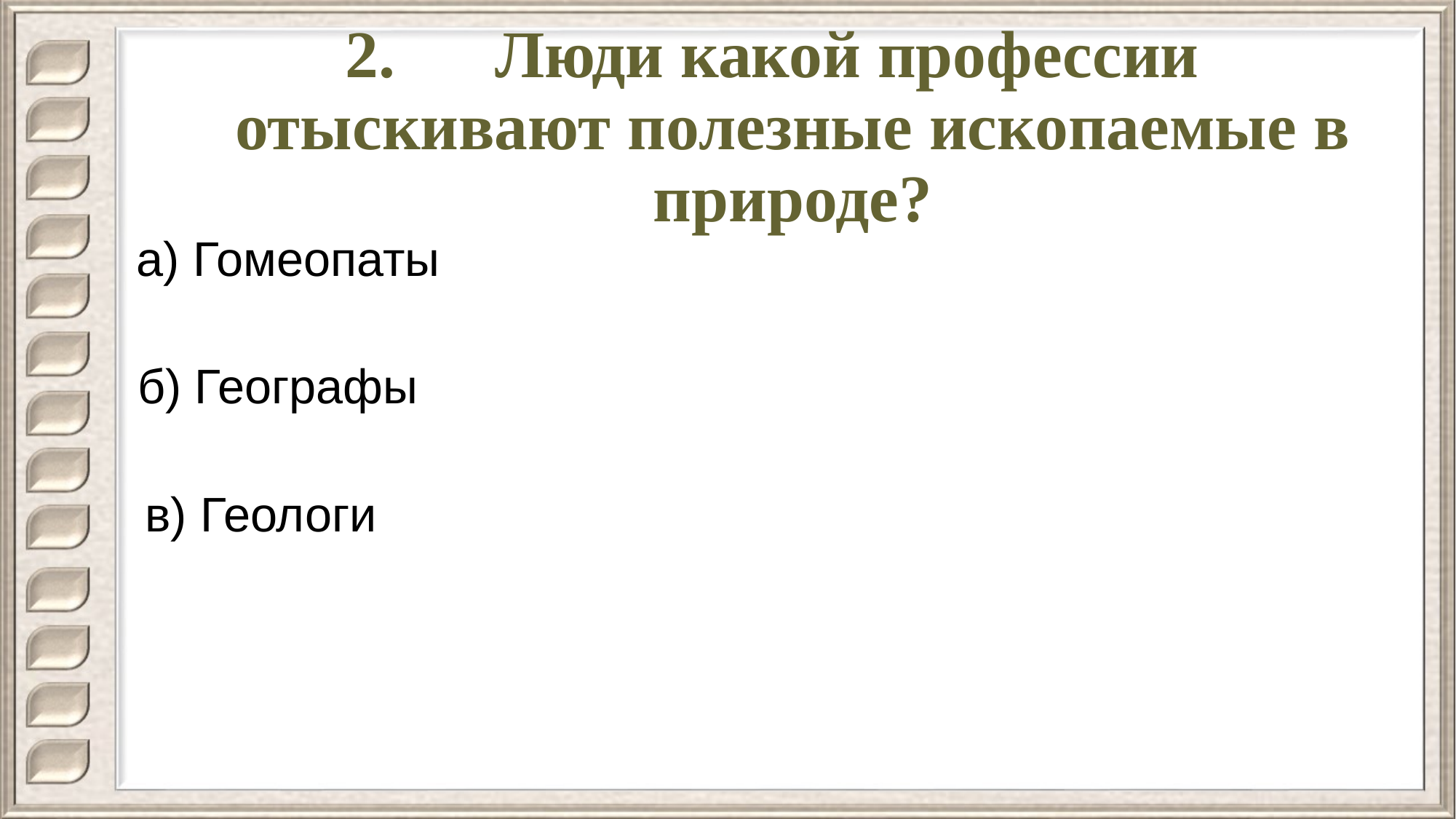

# 2.	Люди какой профессии отыскивают полезные ископаемые в природе?
а) Гомеопаты
б) Географы
в) Геологи